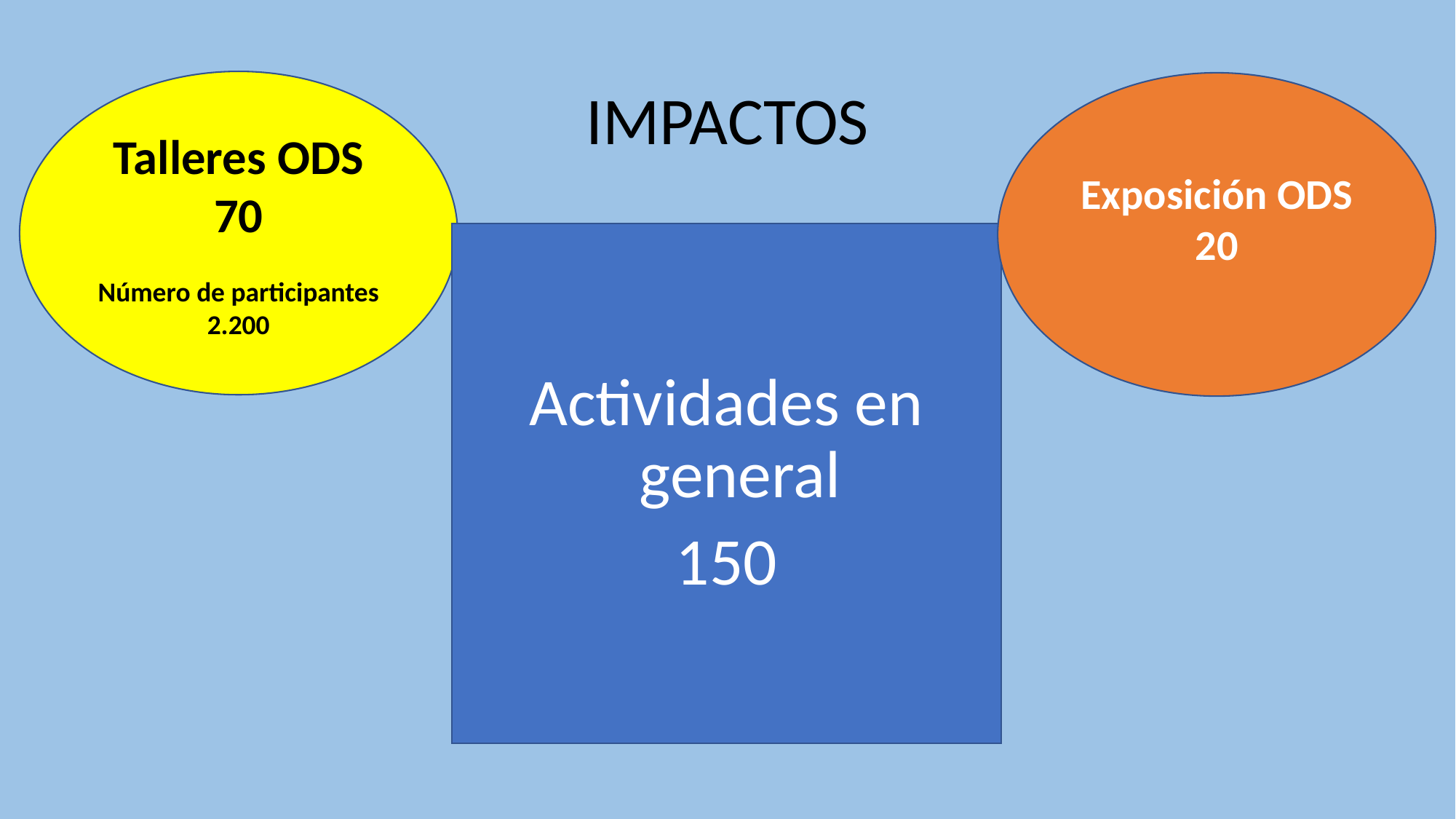

# IMPACTOS
Talleres ODS
70

Número de participantes
2.200
Exposición ODS
20

Actividades en general
150